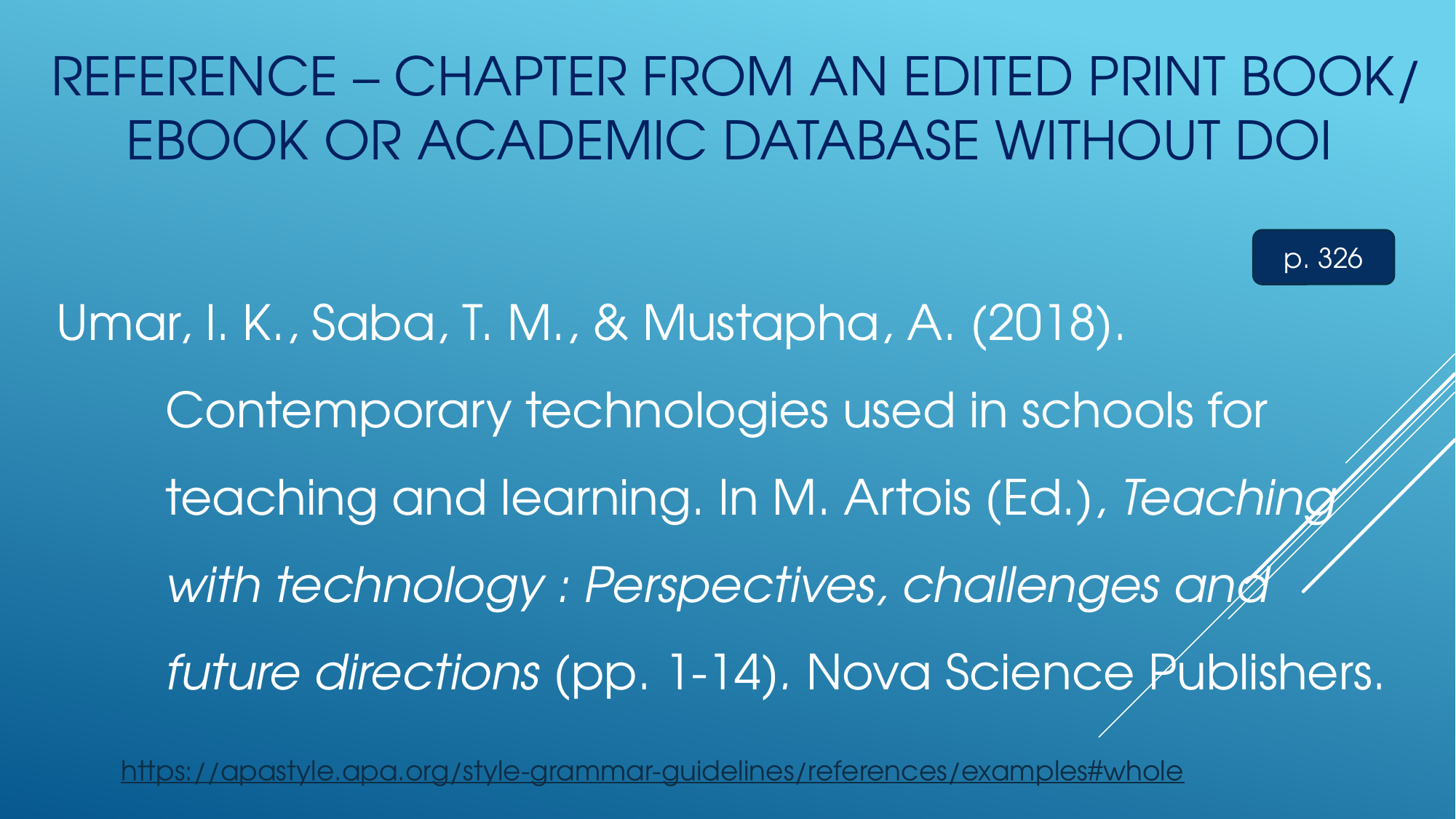

# Reference – Chapter from an Edited print Book/ Ebook OR academic database without doi
p. 326
Umar, I. K., Saba, T. M., & Mustapha, A. (2018). Contemporary technologies used in schools for teaching and learning. In M. Artois (Ed.), Teaching with technology : Perspectives, challenges and future directions (pp. 1-14). Nova Science Publishers.
https://apastyle.apa.org/style-grammar-guidelines/references/examples#whole